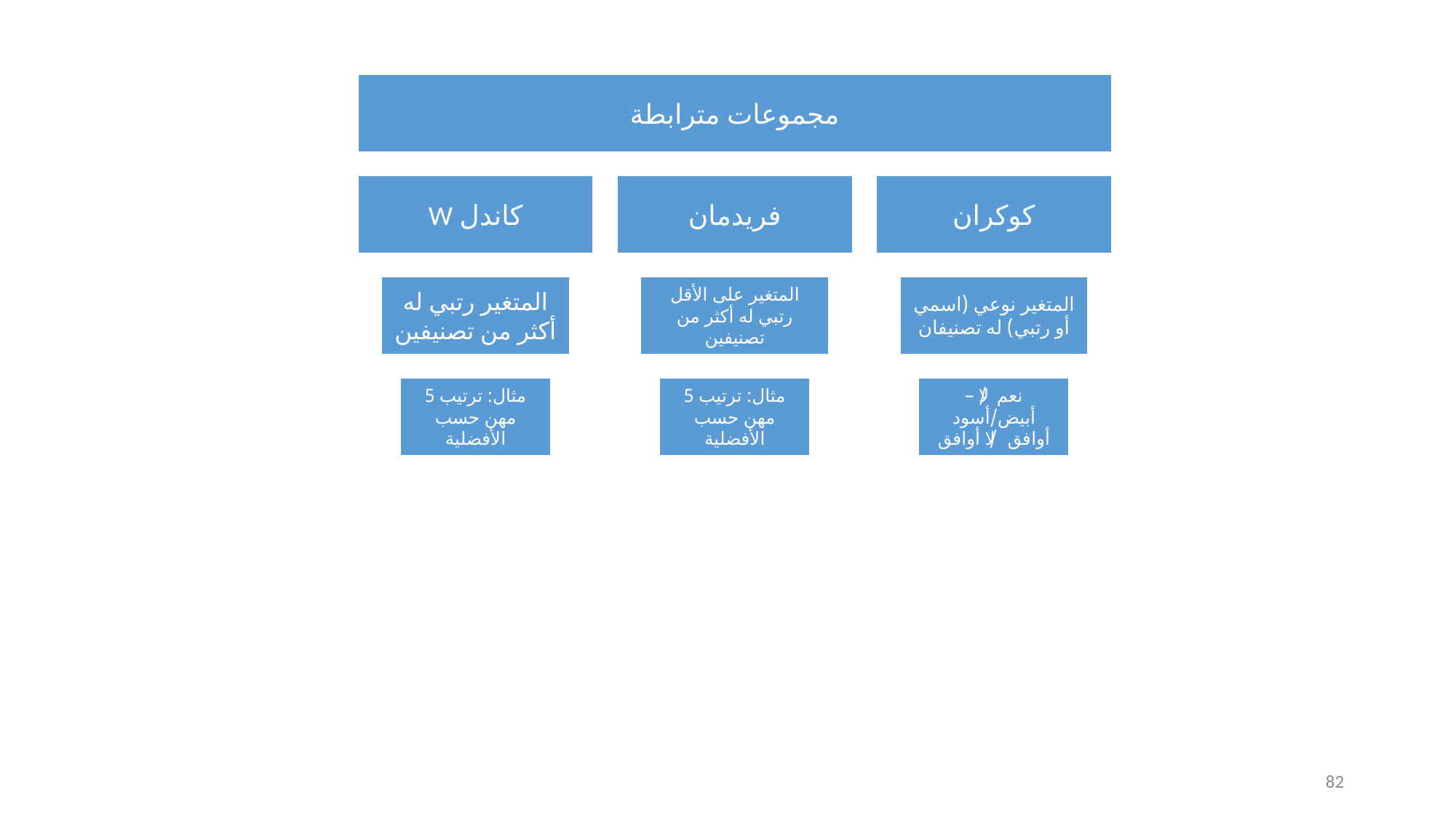

مجموعات مترابطة
كاندل W
فريدمان
كوكران
المتغير نوعي (اسمي أو رتبي) له تصنيفان
المتغير رتبي له أكثر من تصنيفين
82